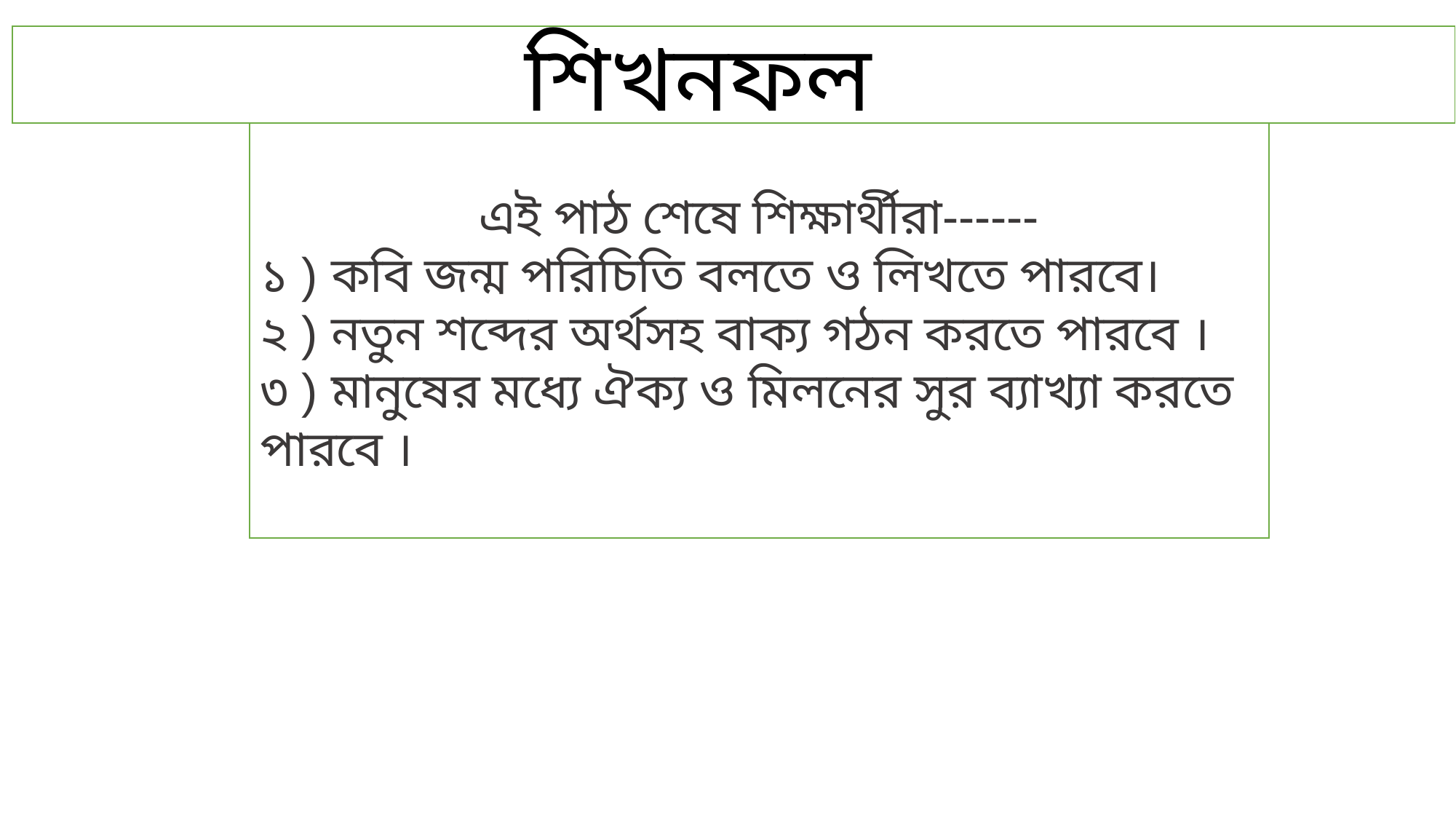

শিখনফল
এই পাঠ শেষে শিক্ষার্থীরা------
১ ) কবি জন্ম পরিচিতি বলতে ও লিখতে পারবে।
২ ) নতুন শব্দের অর্থসহ বাক্য গঠন করতে পারবে ।
৩ ) মানুষের মধ্যে ঐক্য ও মিলনের সুর ব্যাখ্যা করতে পারবে ।